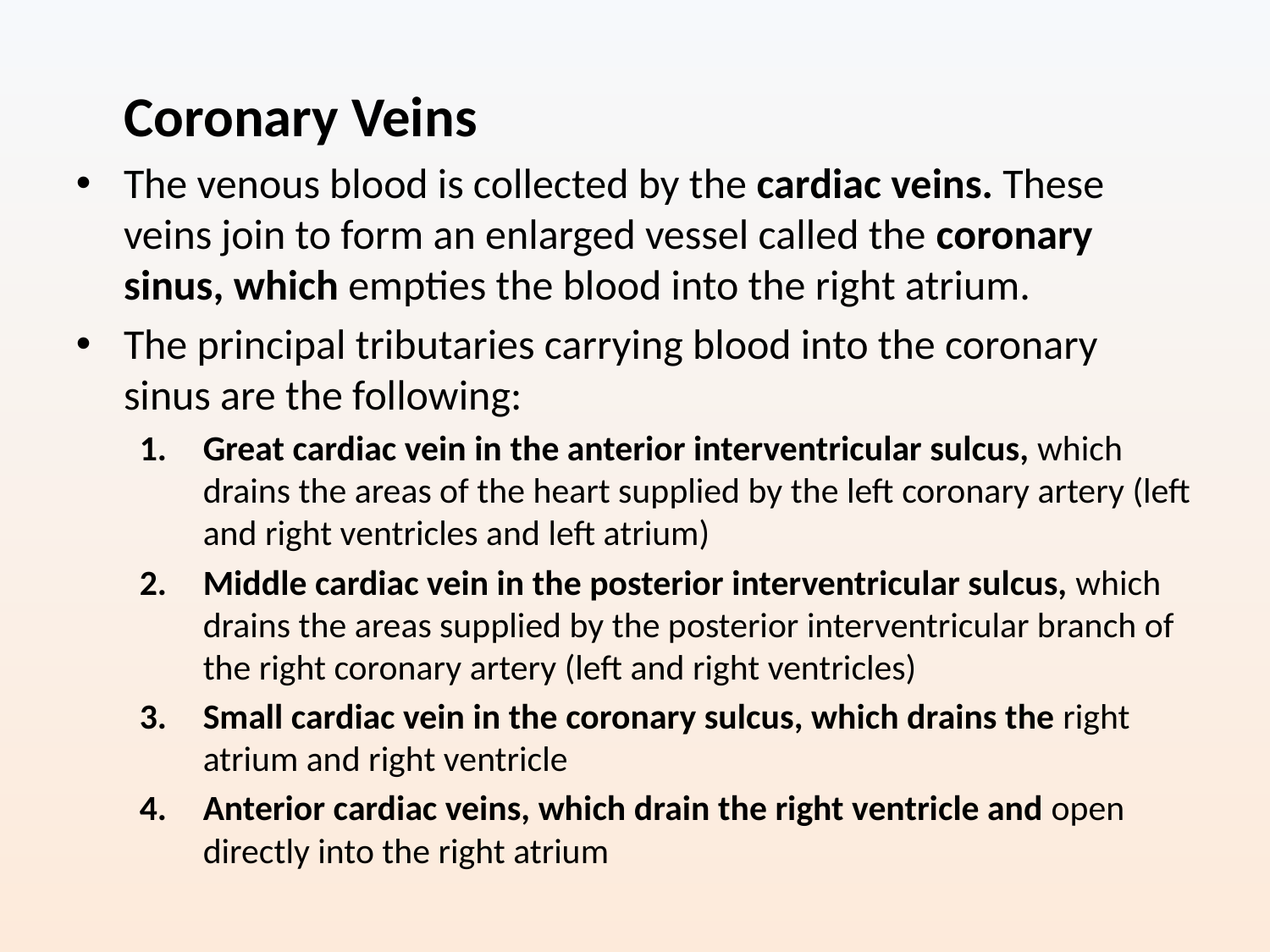

# Coronary Veins
The venous blood is collected by the cardiac veins. These veins join to form an enlarged vessel called the coronary sinus, which empties the blood into the right atrium.
The principal tributaries carrying blood into the coronary sinus are the following:
Great cardiac vein in the anterior interventricular sulcus, which drains the areas of the heart supplied by the left coronary artery (left and right ventricles and left atrium)
Middle cardiac vein in the posterior interventricular sulcus, which drains the areas supplied by the posterior interventricular branch of the right coronary artery (left and right ventricles)
Small cardiac vein in the coronary sulcus, which drains the right atrium and right ventricle
Anterior cardiac veins, which drain the right ventricle and open directly into the right atrium